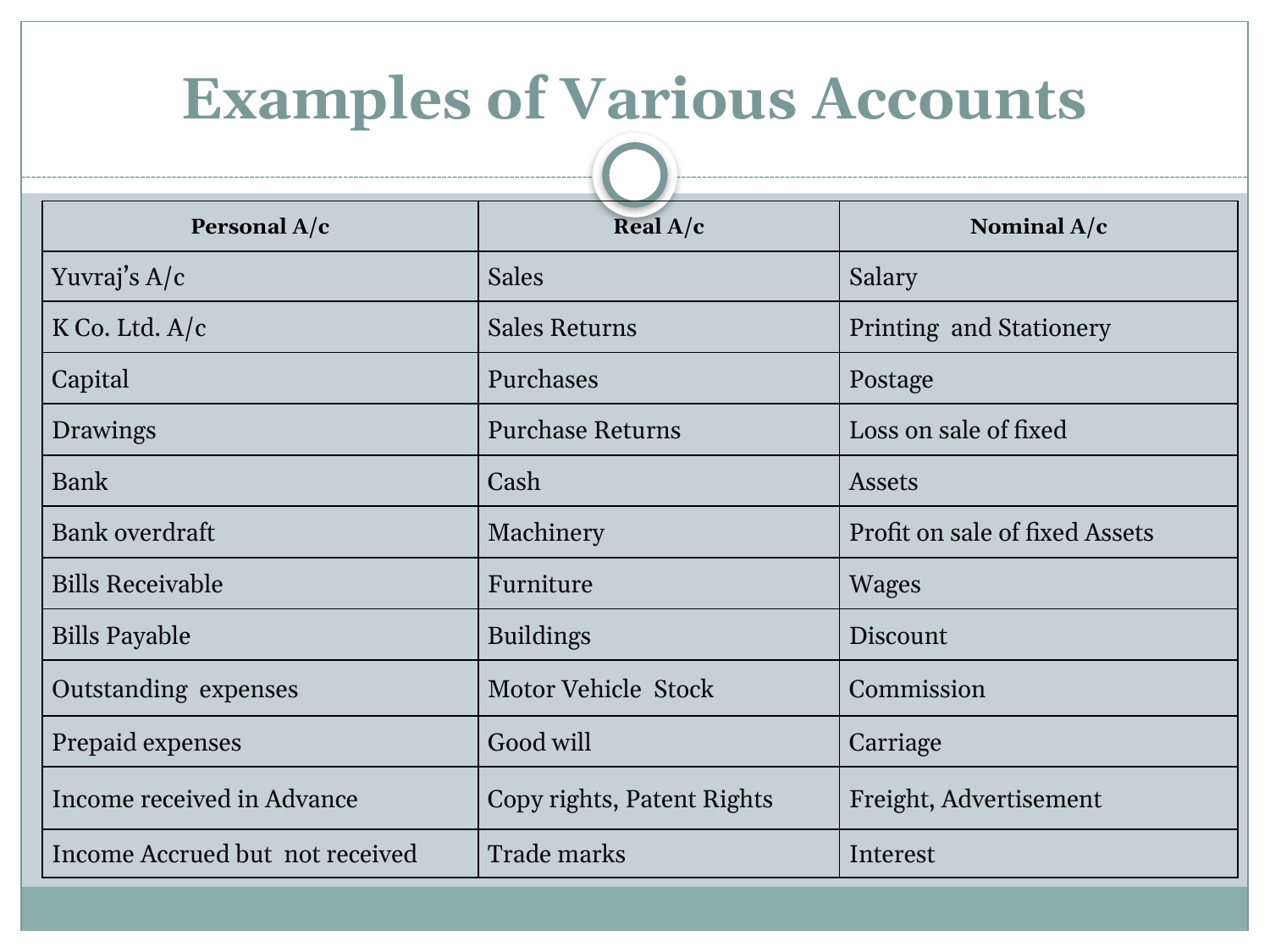

# Examples of Various Accounts
| Personal A/c | Real A/c | Nominal A/c |
| --- | --- | --- |
| Yuvraj’s A/c | Sales | Salary |
| K Co. Ltd. A/c | Sales Returns | Printing and Stationery |
| Capital | Purchases | Postage |
| Drawings | Purchase Returns | Loss on sale of fixed |
| Bank | Cash | Assets |
| Bank overdraft | Machinery | Profit on sale of fixed Assets |
| Bills Receivable | Furniture | Wages |
| Bills Payable | Buildings | Discount |
| Outstanding expenses | Motor Vehicle Stock | Commission |
| Prepaid expenses | Good will | Carriage |
| Income received in Advance | Copy rights, Patent Rights | Freight, Advertisement |
| Income Accrued but not received | Trade marks | Interest |